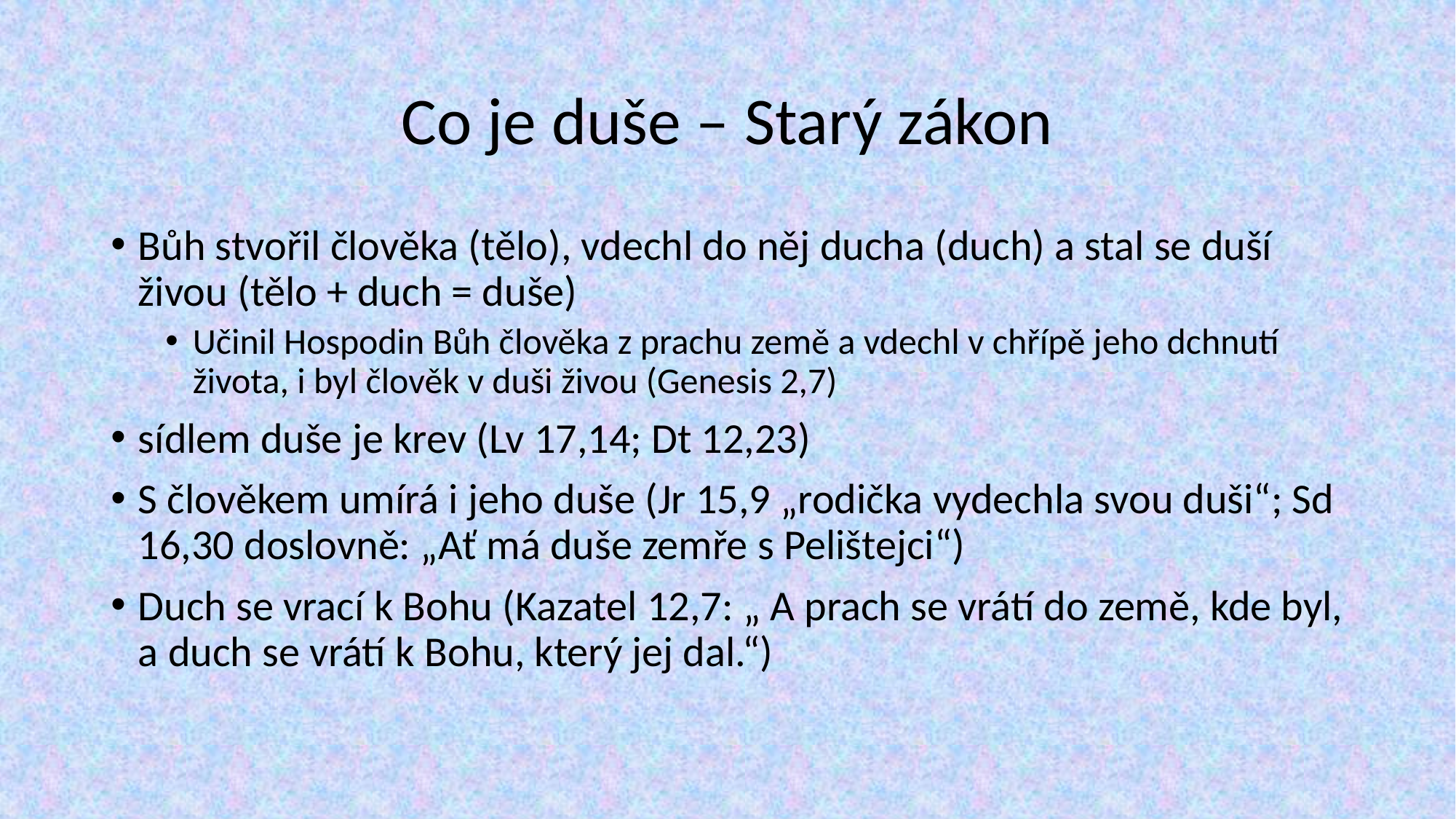

# Co je duše – Starý zákon
Bůh stvořil člověka (tělo), vdechl do něj ducha (duch) a stal se duší živou (tělo + duch = duše)
Učinil Hospodin Bůh člověka z prachu země a vdechl v chřípě jeho dchnutí života, i byl člověk v duši živou (Genesis 2,7)
sídlem duše je krev (Lv 17,14; Dt 12,23)
S člověkem umírá i jeho duše (Jr 15,9 „rodička vydechla svou duši“; Sd 16,30 doslovně: „Ať má duše zemře s Pelištejci“)
Duch se vrací k Bohu (Kazatel 12,7: „ A prach se vrátí do země, kde byl, a duch se vrátí k Bohu, který jej dal.“)